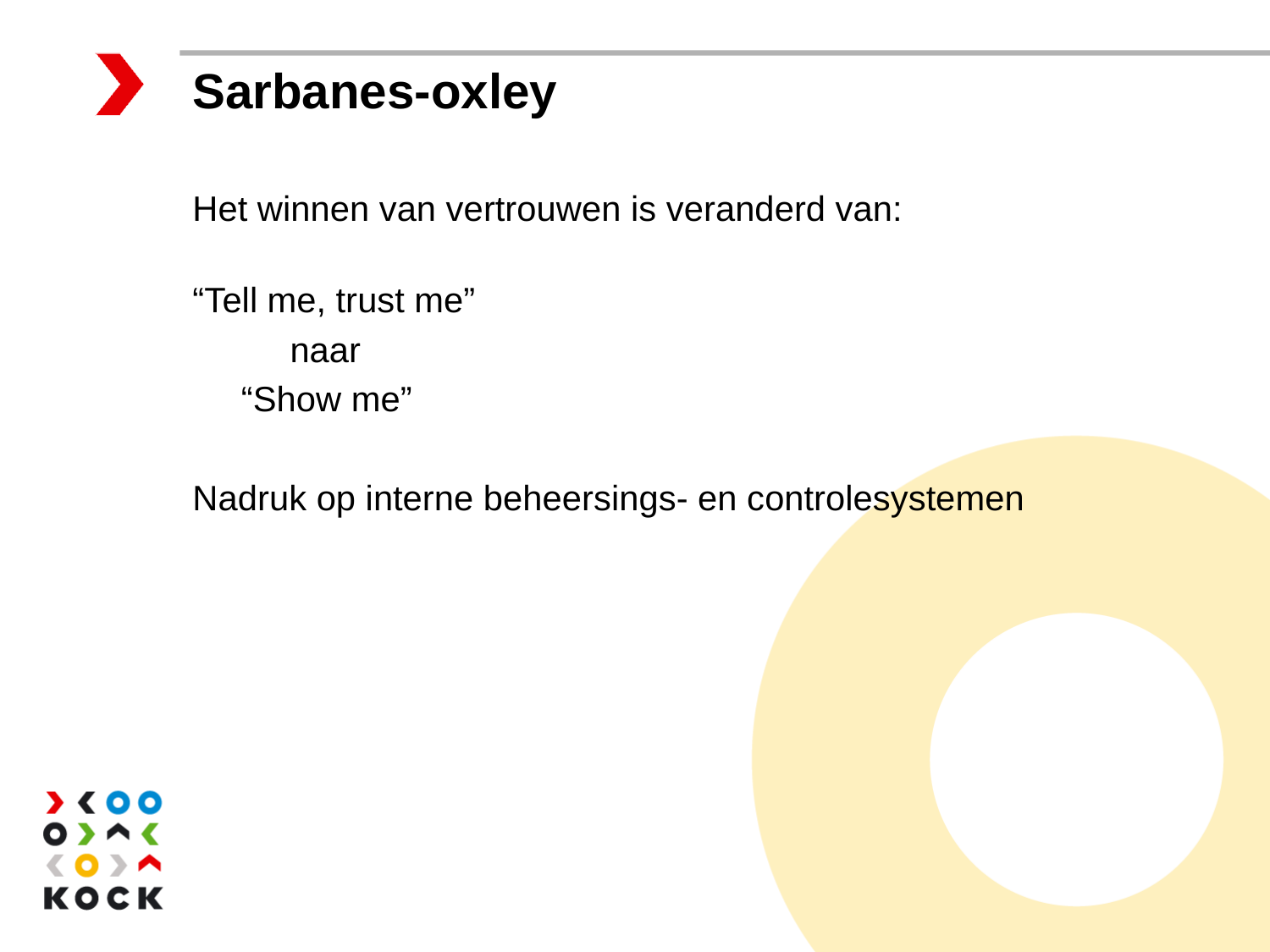

# Sarbanes-oxley
Het winnen van vertrouwen is veranderd van:
“Tell me, trust me”
          naar
     “Show me”

Nadruk op interne beheersings- en controlesystemen